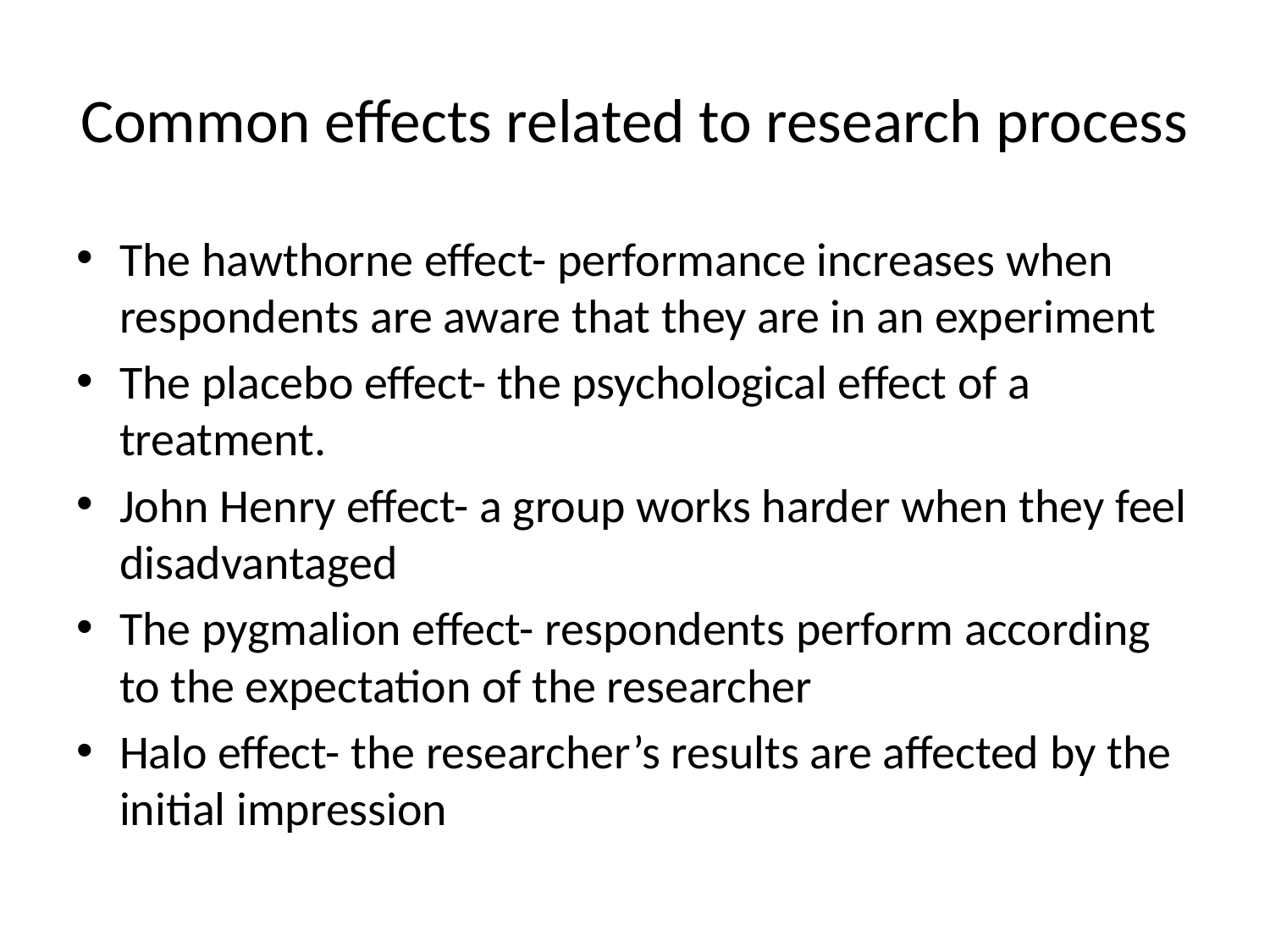

# Common effects related to research process
The hawthorne effect- performance increases when respondents are aware that they are in an experiment
The placebo effect- the psychological effect of a treatment.
John Henry effect- a group works harder when they feel disadvantaged
The pygmalion effect- respondents perform according to the expectation of the researcher
Halo effect- the researcher’s results are affected by the initial impression